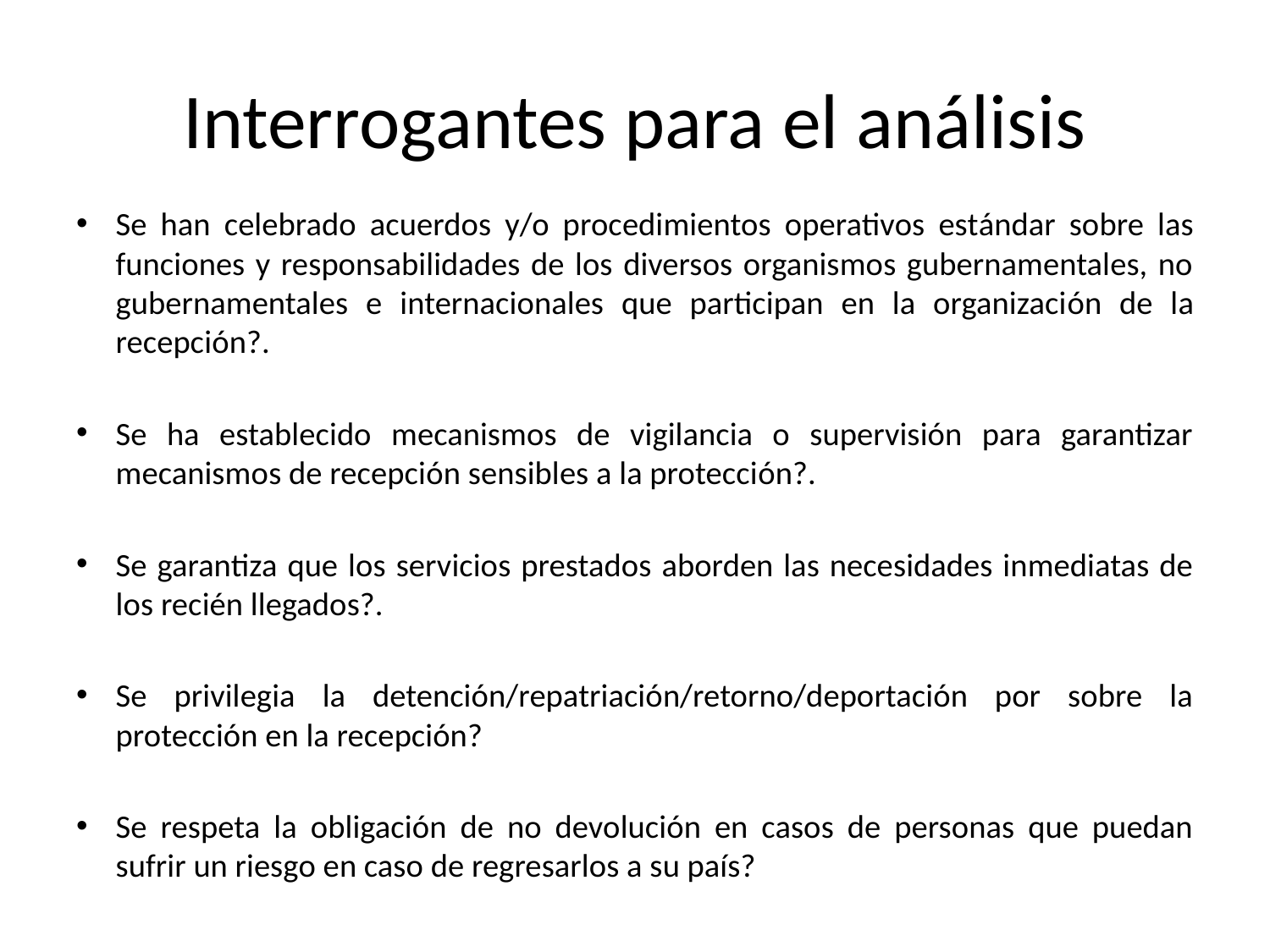

# Interrogantes para el análisis
Se han celebrado acuerdos y/o procedimientos operativos estándar sobre las funciones y responsabilidades de los diversos organismos gubernamentales, no gubernamentales e internacionales que participan en la organización de la recepción?.

Se ha establecido mecanismos de vigilancia o supervisión para garantizar mecanismos de recepción sensibles a la protección?.

Se garantiza que los servicios prestados aborden las necesidades inmediatas de los recién llegados?.

Se privilegia la detención/repatriación/retorno/deportación por sobre la protección en la recepción?

Se respeta la obligación de no devolución en casos de personas que puedan sufrir un riesgo en caso de regresarlos a su país?